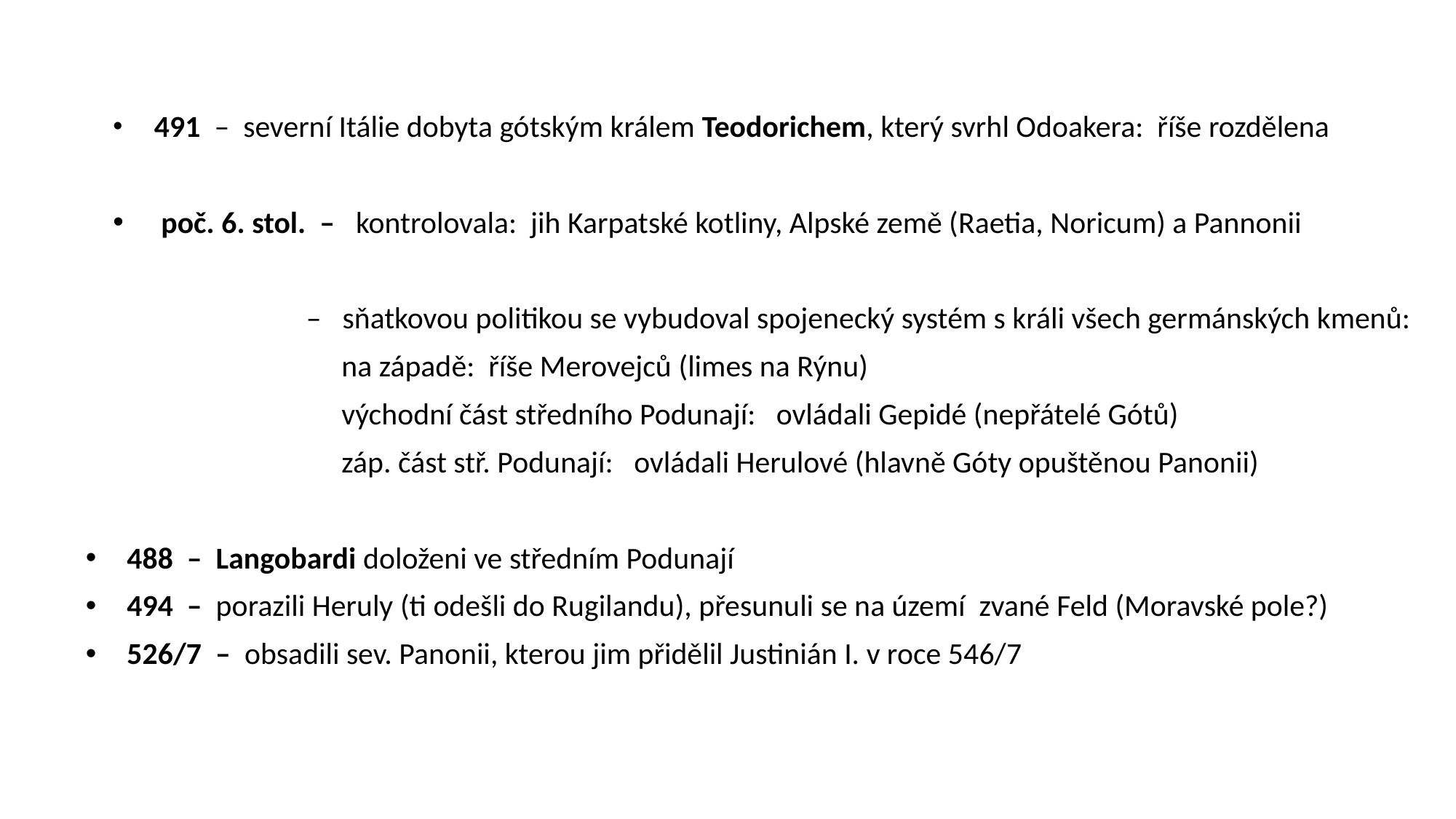

491  –  severní Itálie dobyta gótským králem Teodorichem, který svrhl Odoakera:  říše rozdělena

   poč. 6. stol.  –   kontrolovala:  jih Karpatské kotliny, Alpské země (Raetia, Noricum) a Pannonii

                            –   sňatkovou politikou se vybudoval spojenecký systém s králi všech germánských kmenů:
                                     na západě:  říše Merovejců (limes na Rýnu)
                                     východní část středního Podunají:   ovládali Gepidé (nepřátelé Gótů)
                                     záp. část stř. Podunají:   ovládali Herulové (hlavně Góty opuštěnou Panonii)

  488  –  Langobardi doloženi ve středním Podunají
  494  –  porazili Heruly (ti odešli do Rugilandu), přesunuli se na území  zvané Feld (Moravské pole?)
  526/7  –  obsadili sev. Panonii, kterou jim přidělil Justinián I. v roce 546/7